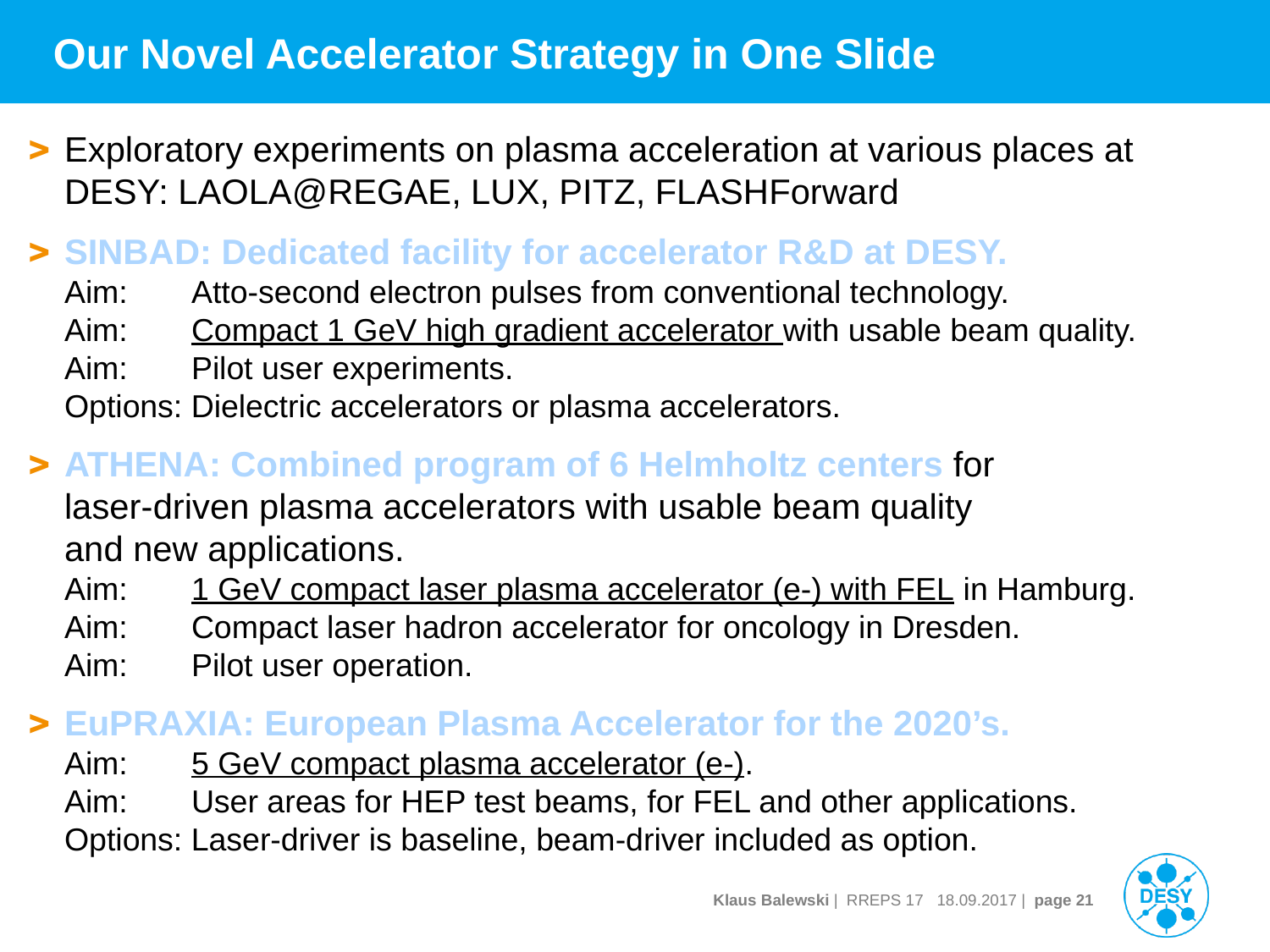

# Our Novel Accelerator Strategy in One Slide
Exploratory experiments on plasma acceleration at various places at DESY: LAOLA@REGAE, LUX, PITZ, FLASHForward
SINBAD: Dedicated facility for accelerator R&D at DESY.
Aim: 	Atto-second electron pulses from conventional technology.
Aim: 	Compact 1 GeV high gradient accelerator with usable beam quality.
Aim: 	Pilot user experiments.
Options: Dielectric accelerators or plasma accelerators.
ATHENA: Combined program of 6 Helmholtz centers for
laser-driven plasma accelerators with usable beam quality
and new applications.
Aim: 	1 GeV compact laser plasma accelerator (e-) with FEL in Hamburg.
Aim: 	Compact laser hadron accelerator for oncology in Dresden.
Aim: 	Pilot user operation.
EuPRAXIA: European Plasma Accelerator for the 2020’s.
Aim: 	5 GeV compact plasma accelerator (e-).
Aim: 	User areas for HEP test beams, for FEL and other applications.
Options: Laser-driver is baseline, beam-driver included as option.